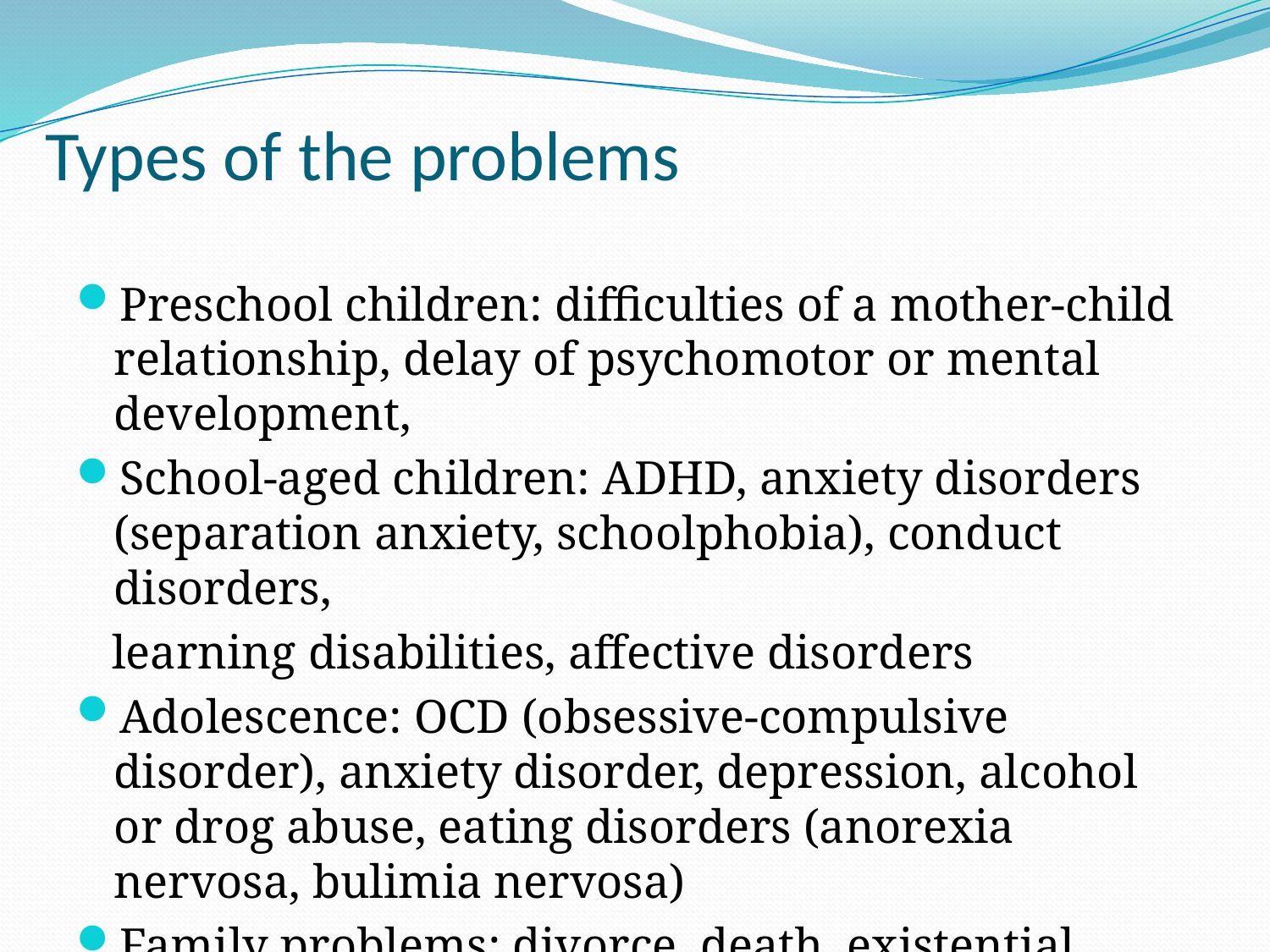

# Types of the problems
Preschool children: difficulties of a mother-child relationship, delay of psychomotor or mental development,
School-aged children: ADHD, anxiety disorders (separation anxiety, schoolphobia), conduct disorders,
   learning disabilities, affective disorders
Adolescence: OCD (obsessive-compulsive disorder), anxiety disorder, depression, alcohol or drog abuse, eating disorders (anorexia nervosa, bulimia nervosa)
Family problems: divorce, death, existential crisis, child abuse